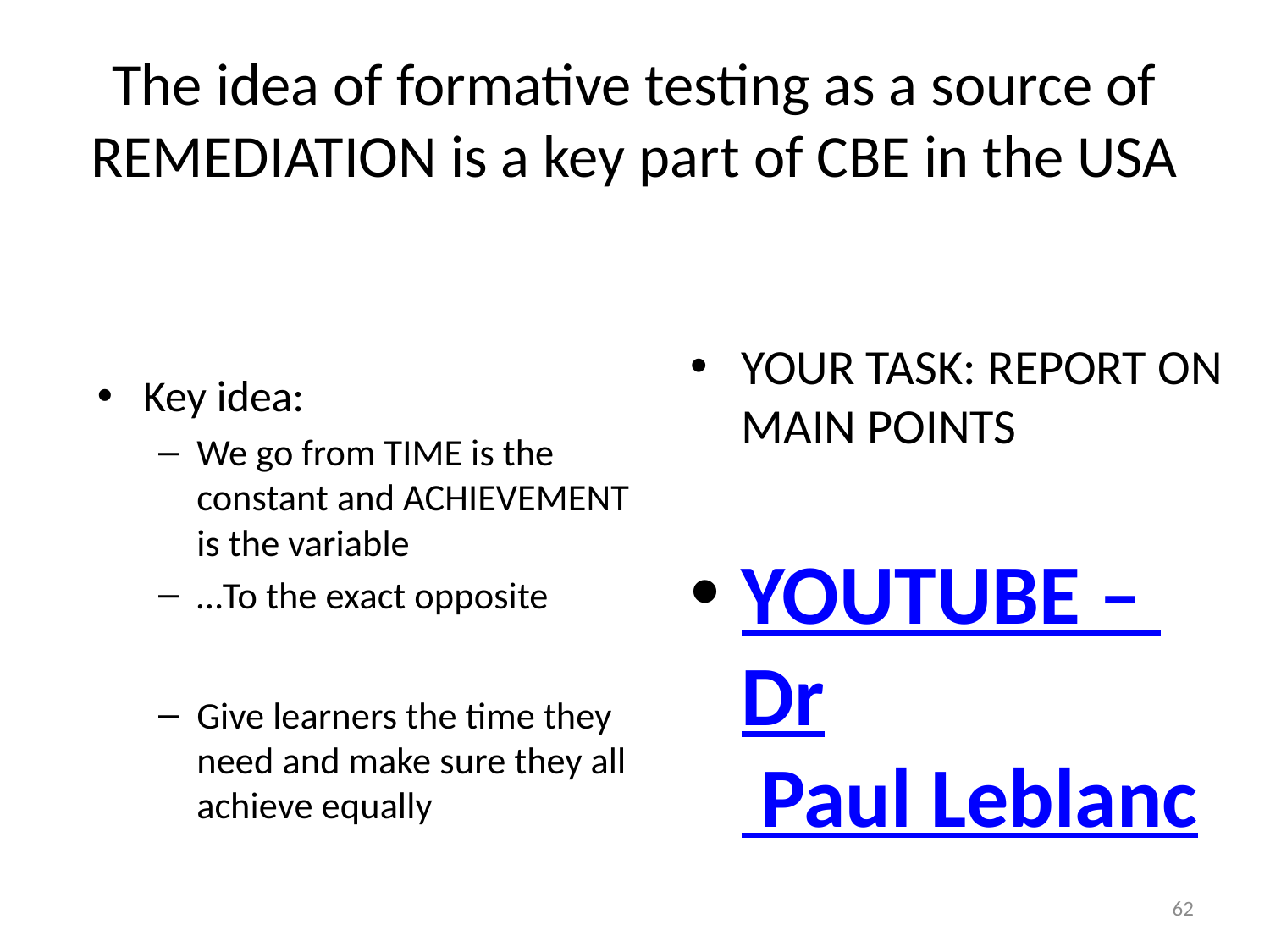

# The idea of formative testing as a source of REMEDIATION is a key part of CBE in the USA

Key idea:
We go from TIME is the constant and ACHIEVEMENT is the variable
…To the exact opposite

Give learners the time they need and make sure they all achieve equally

YOUR TASK: REPORT ON MAIN POINTS

YOUTUBE –
Dr Paul Leblanc
62